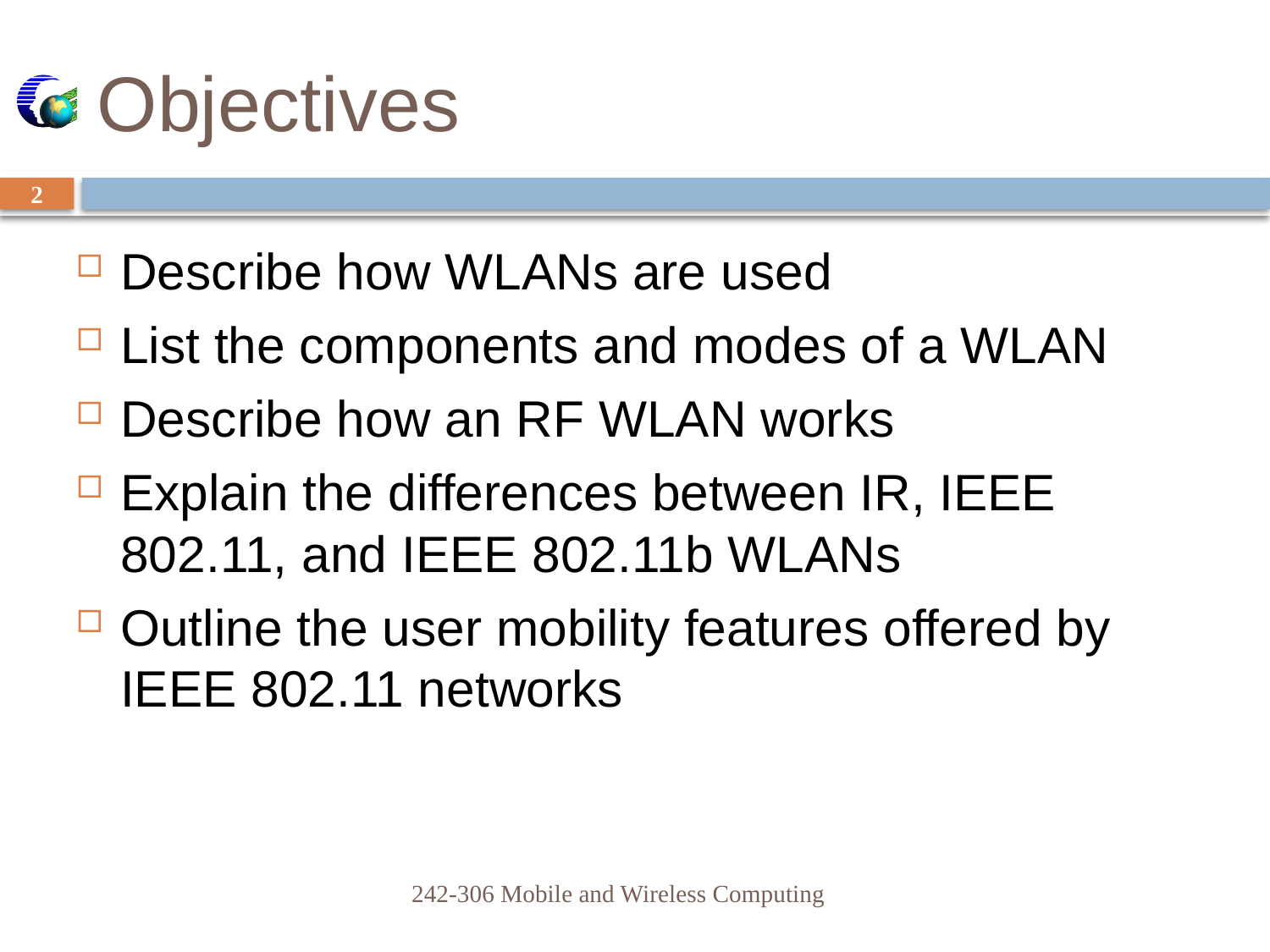

# Objectives
2
Describe how WLANs are used
List the components and modes of a WLAN
Describe how an RF WLAN works
Explain the differences between IR, IEEE 802.11, and IEEE 802.11b WLANs
Outline the user mobility features offered by IEEE 802.11 networks
242-306 Mobile and Wireless Computing